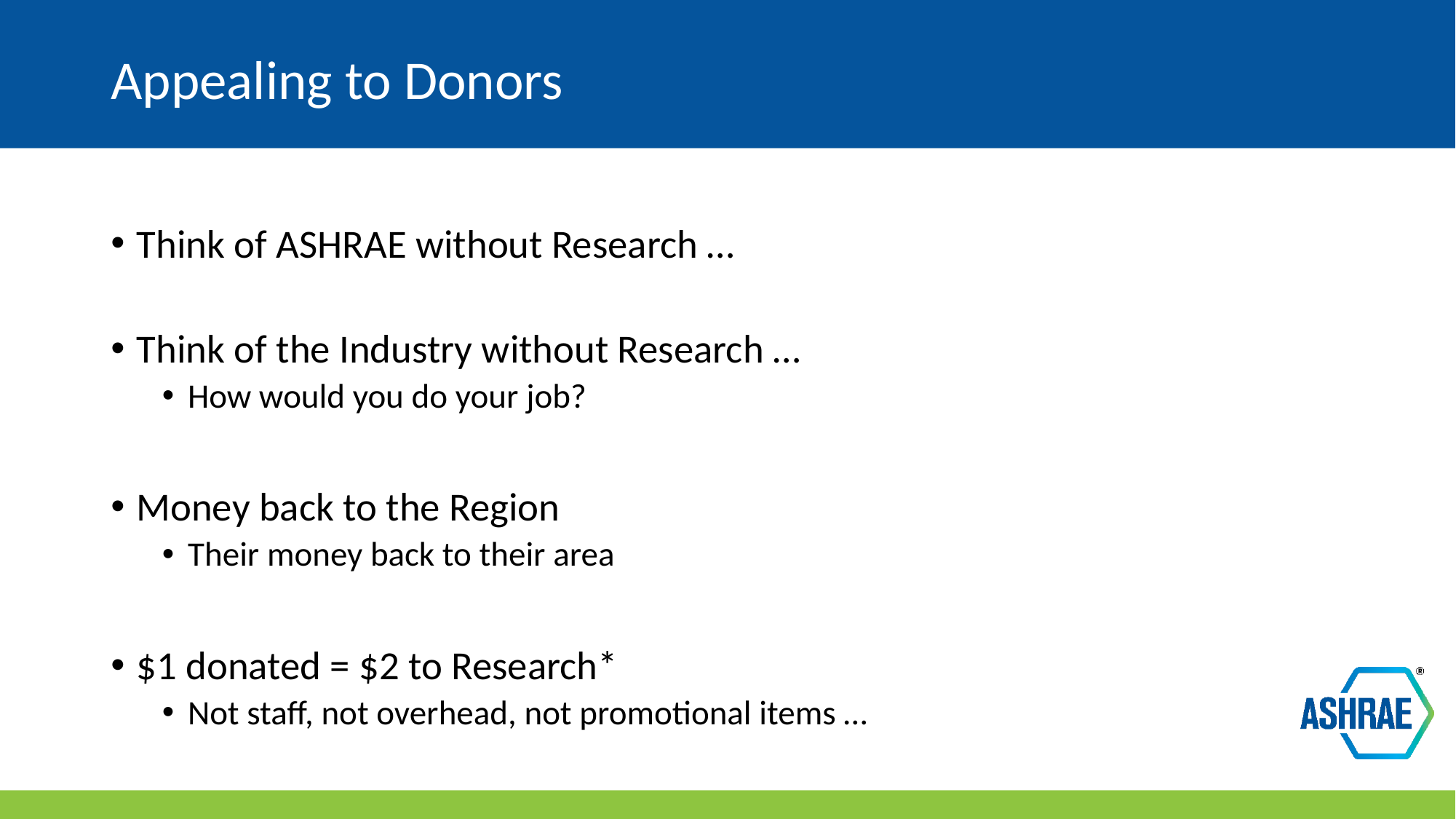

# Appealing to Donors
Think of ASHRAE without Research …
Think of the Industry without Research …
How would you do your job?

Money back to the Region
Their money back to their area

$1 donated = $2 to Research*
Not staff, not overhead, not promotional items …